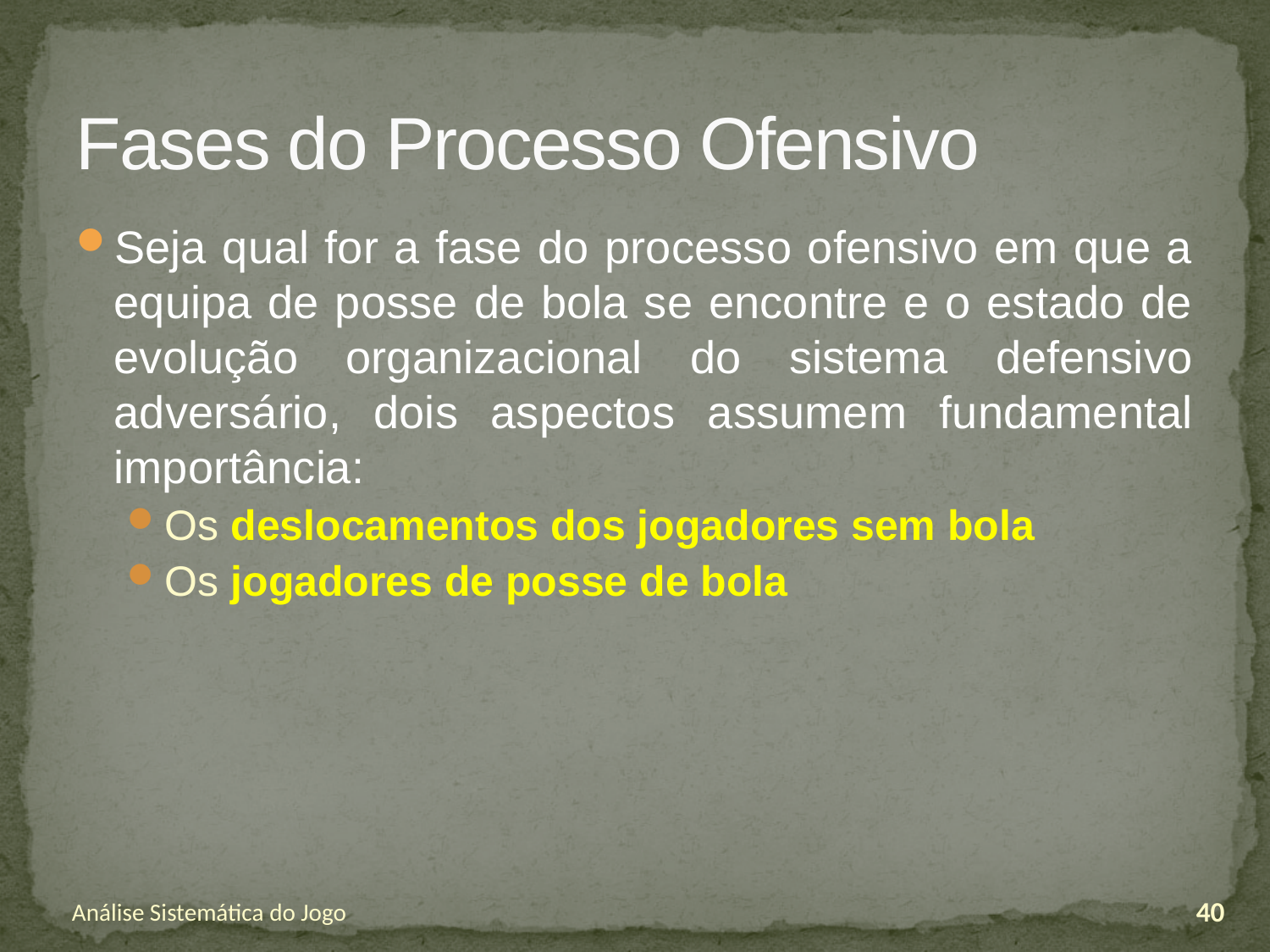

# Fases do Processo Ofensivo
Seja qual for a fase do processo ofensivo em que a equipa de posse de bola se encontre e o estado de evolução organizacional do sistema defensivo adversário, dois aspectos assumem fundamental importância:
Os deslocamentos dos jogadores sem bola
Os jogadores de posse de bola
Análise Sistemática do Jogo
40